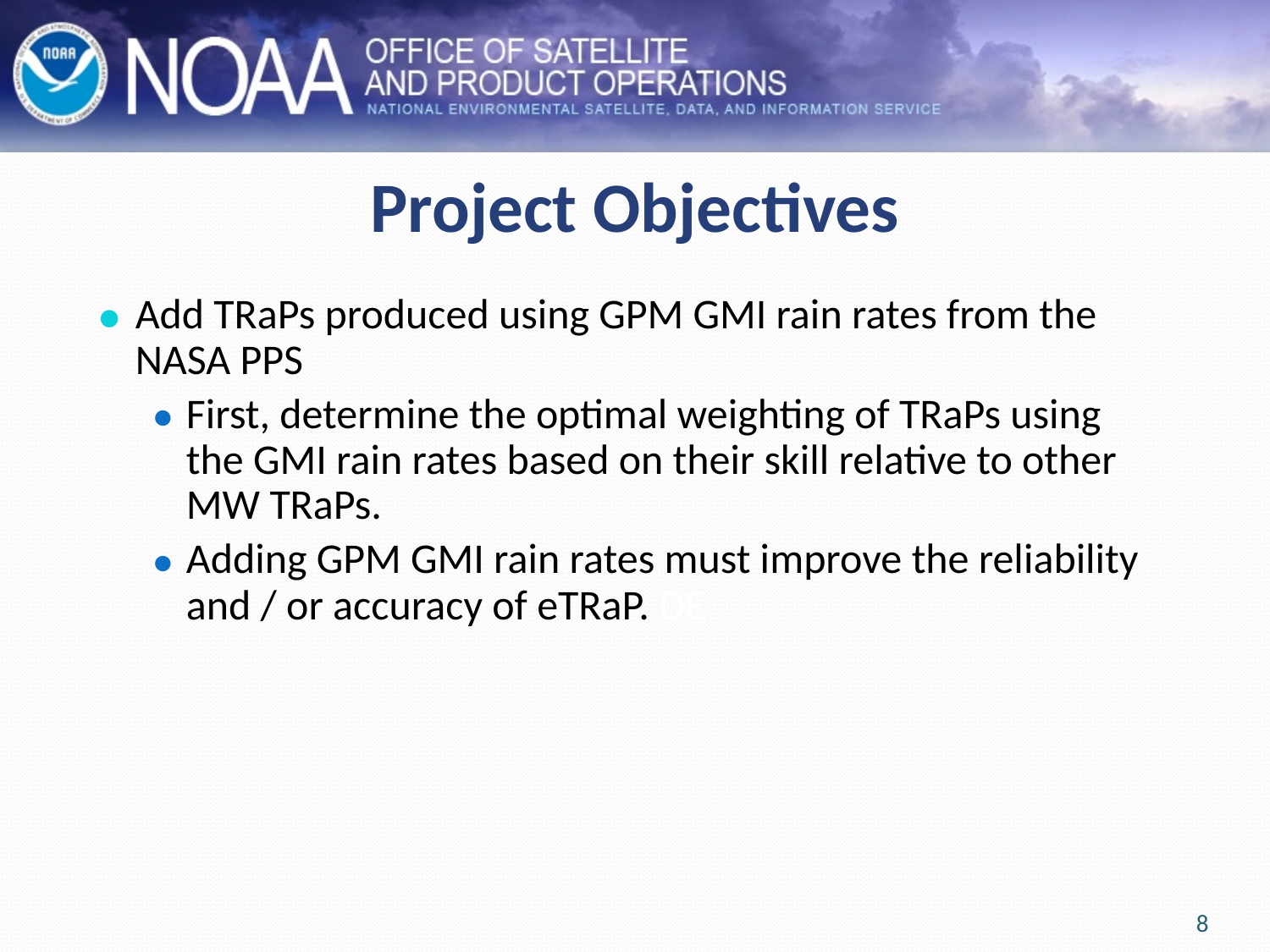

# Project Objectives
Add TRaPs produced using GPM GMI rain rates from the NASA PPS
First, determine the optimal weighting of TRaPs using the GMI rain rates based on their skill relative to other MW TRaPs.
Adding GPM GMI rain rates must improve the reliability and / or accuracy of eTRaP. DE.
8